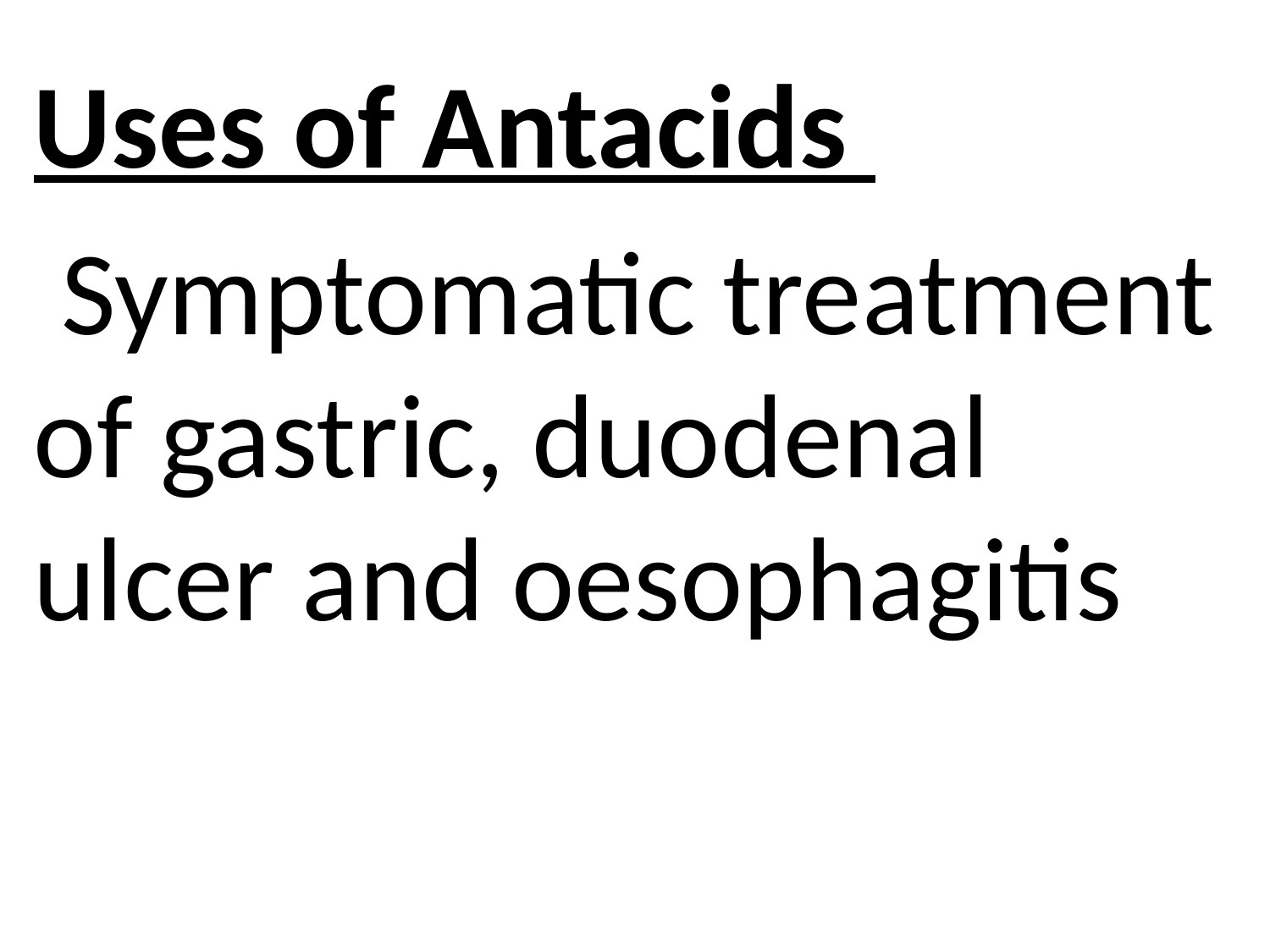

Uses of Antacids
 Symptomatic treatment of gastric, duodenal ulcer and oesophagitis